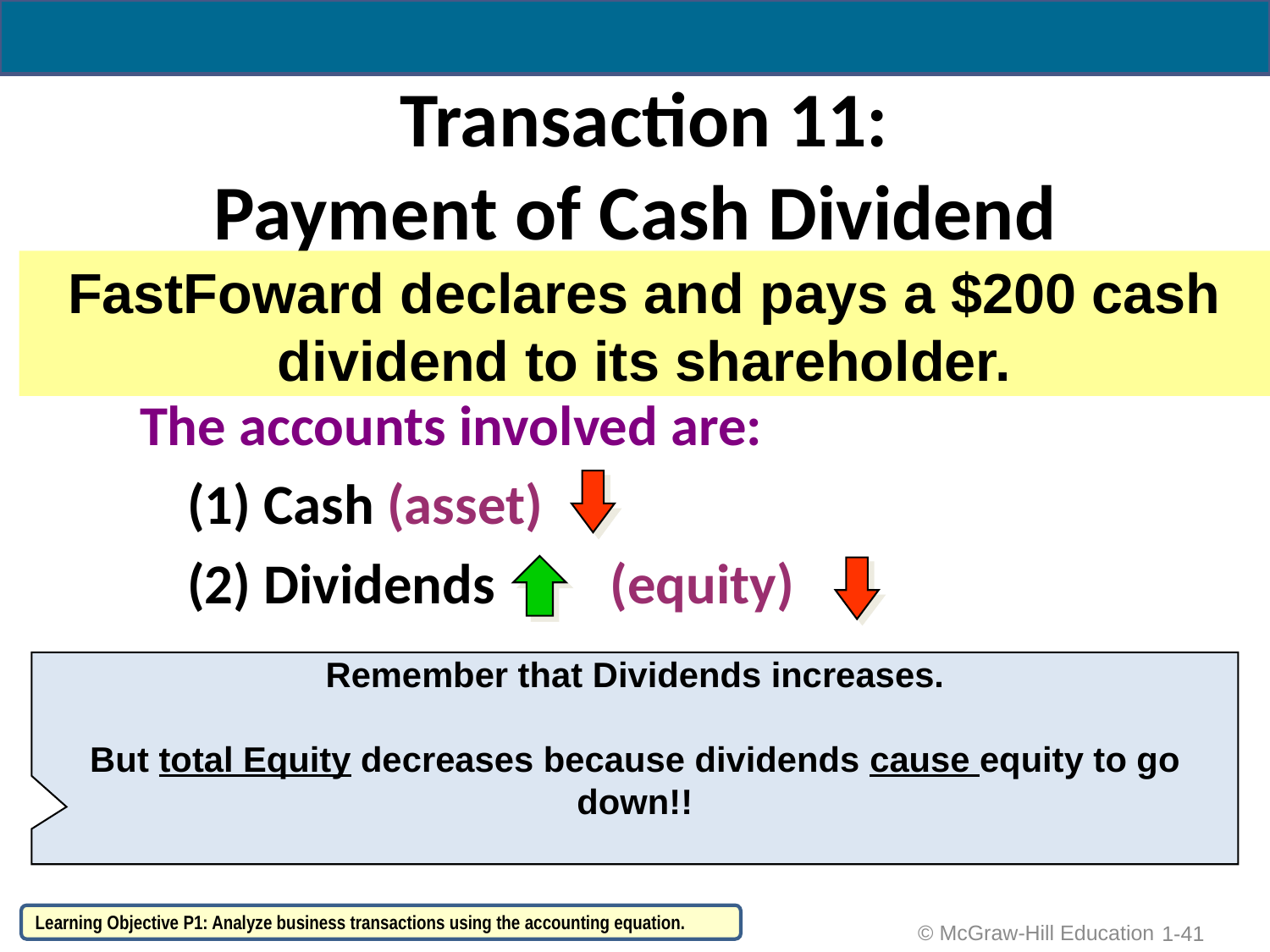

# Transaction 11: Payment of Cash Dividend

The accounts involved are:
	(1) Cash (asset)
	(2) Dividends         (equity)
FastFoward declares and pays a $200 cash dividend to its shareholder.

Remember that Dividends increases.

But total Equity decreases because dividends cause equity to go down!!

Learning Objective P1: Analyze business transactions using the accounting equation.
1-41
© McGraw-Hill Education